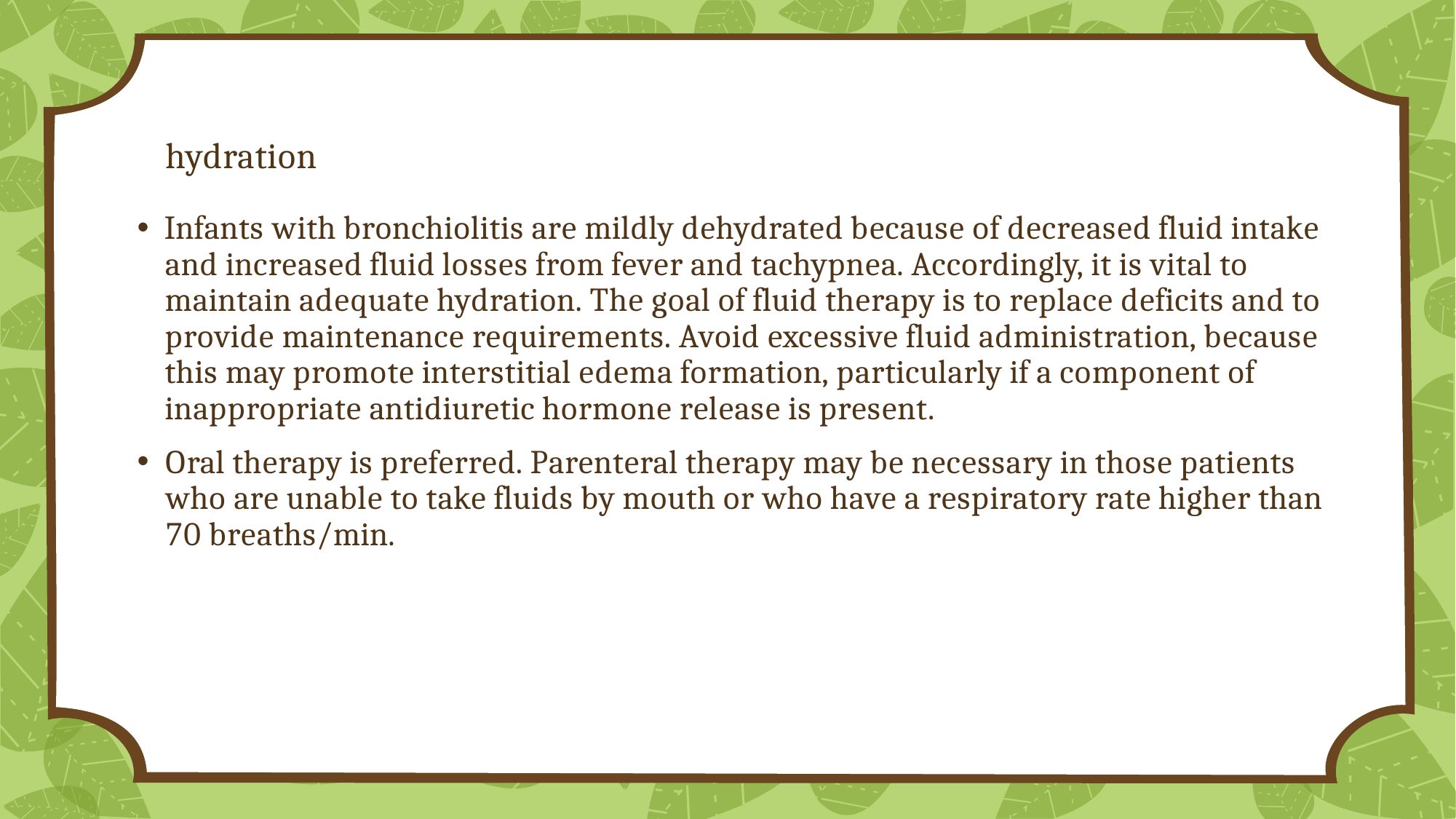

# hydration
Infants with bronchiolitis are mildly dehydrated because of decreased fluid intake and increased fluid losses from fever and tachypnea. Accordingly, it is vital to maintain adequate hydration. The goal of fluid therapy is to replace deficits and to provide maintenance requirements. Avoid excessive fluid administration, because this may promote interstitial edema formation, particularly if a component of inappropriate antidiuretic hormone release is present.
Oral therapy is preferred. Parenteral therapy may be necessary in those patients who are unable to take fluids by mouth or who have a respiratory rate higher than 70 breaths/min.